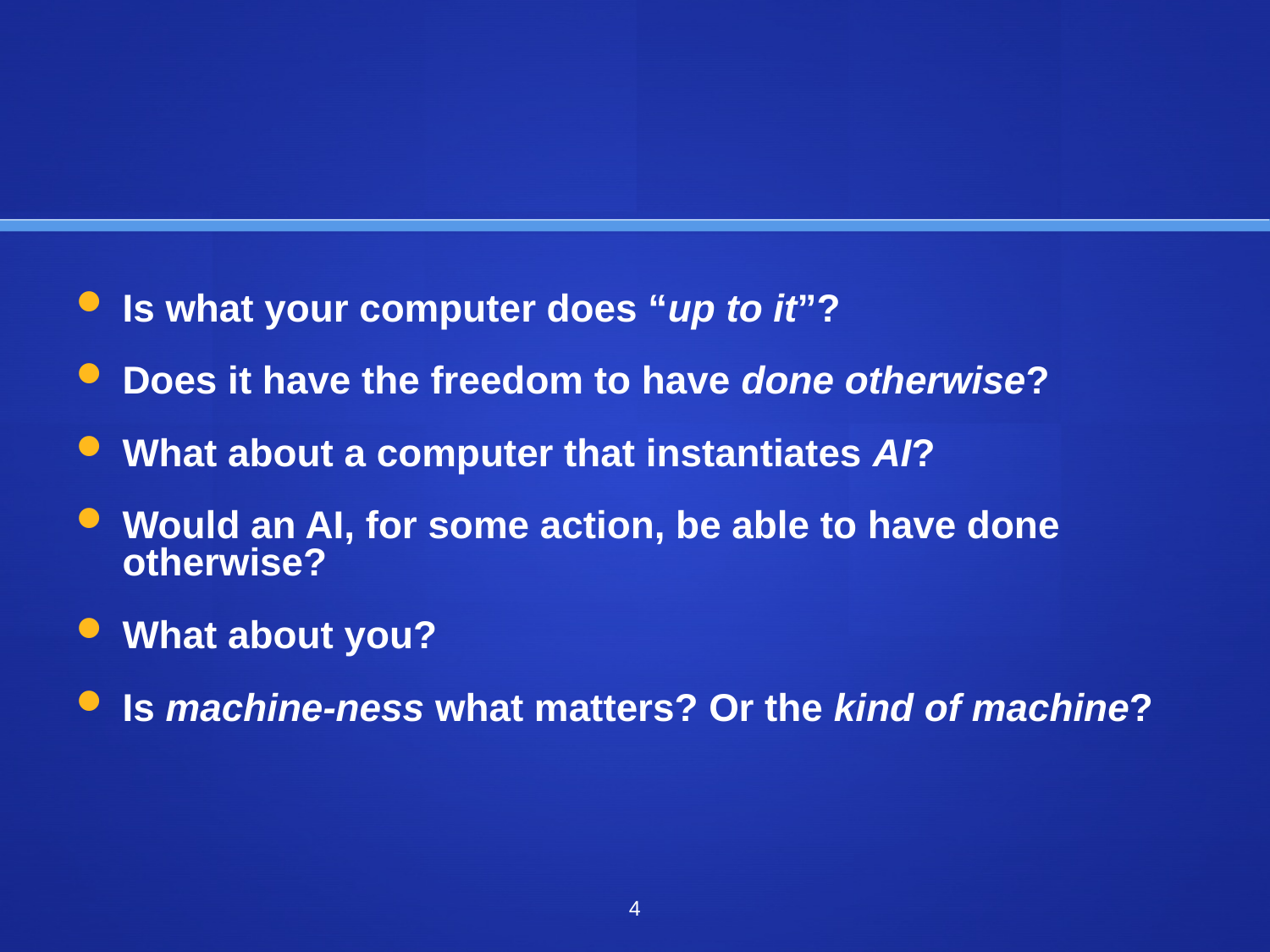

Is what your computer does “up to it”?
Does it have the freedom to have done otherwise?
What about a computer that instantiates AI?
Would an AI, for some action, be able to have done otherwise?
What about you?
Is machine-ness what matters? Or the kind of machine?

4